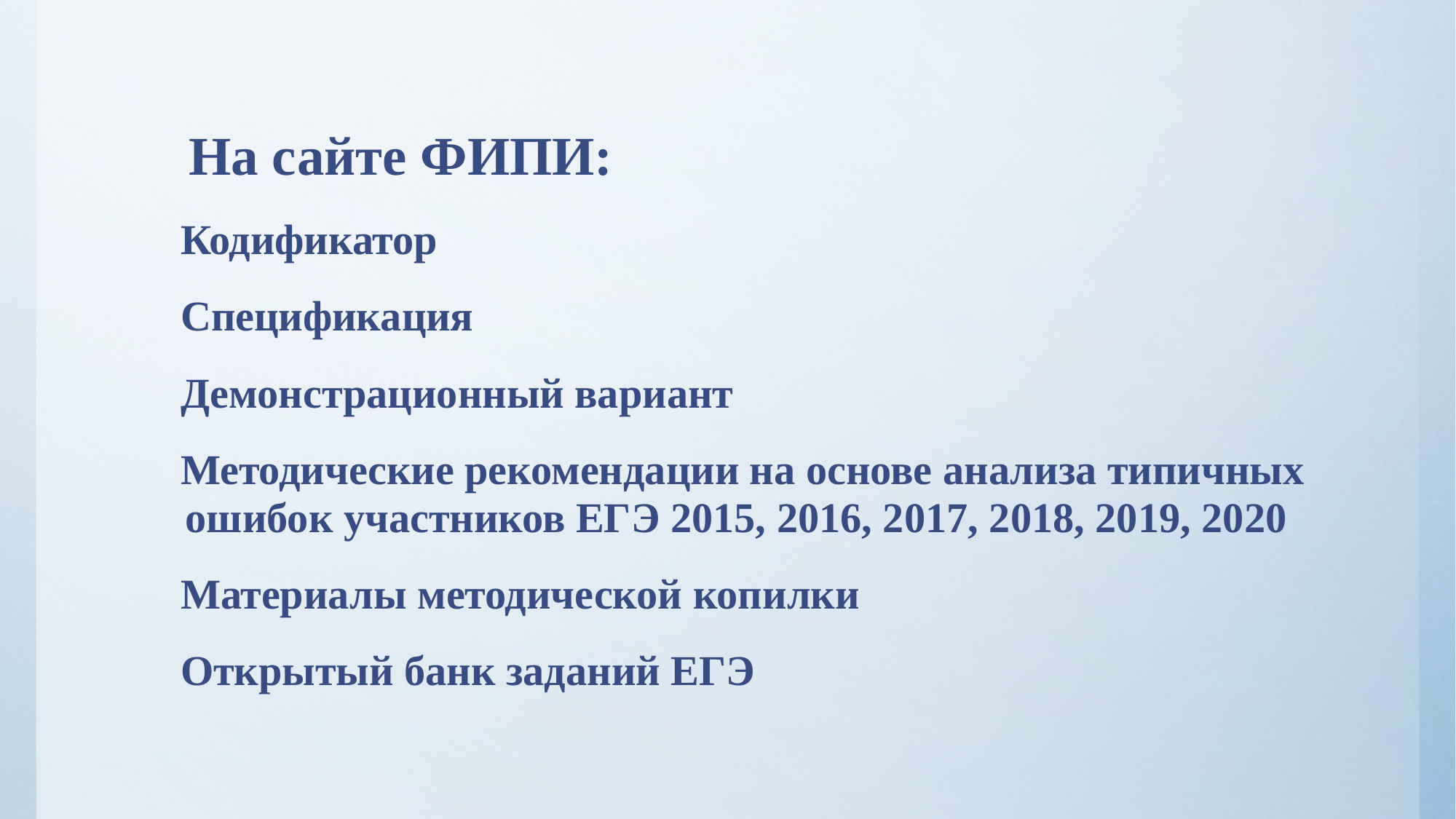

#

    На сайте ФИПИ:
   Кодификатор
   Спецификация
   Демонстрационный вариант
   Методические рекомендации на основе анализа типичных ошибок участников ЕГЭ 2015, 2016, 2017, 2018, 2019, 2020
   Материалы методической копилки
   Открытый банк заданий ЕГЭ